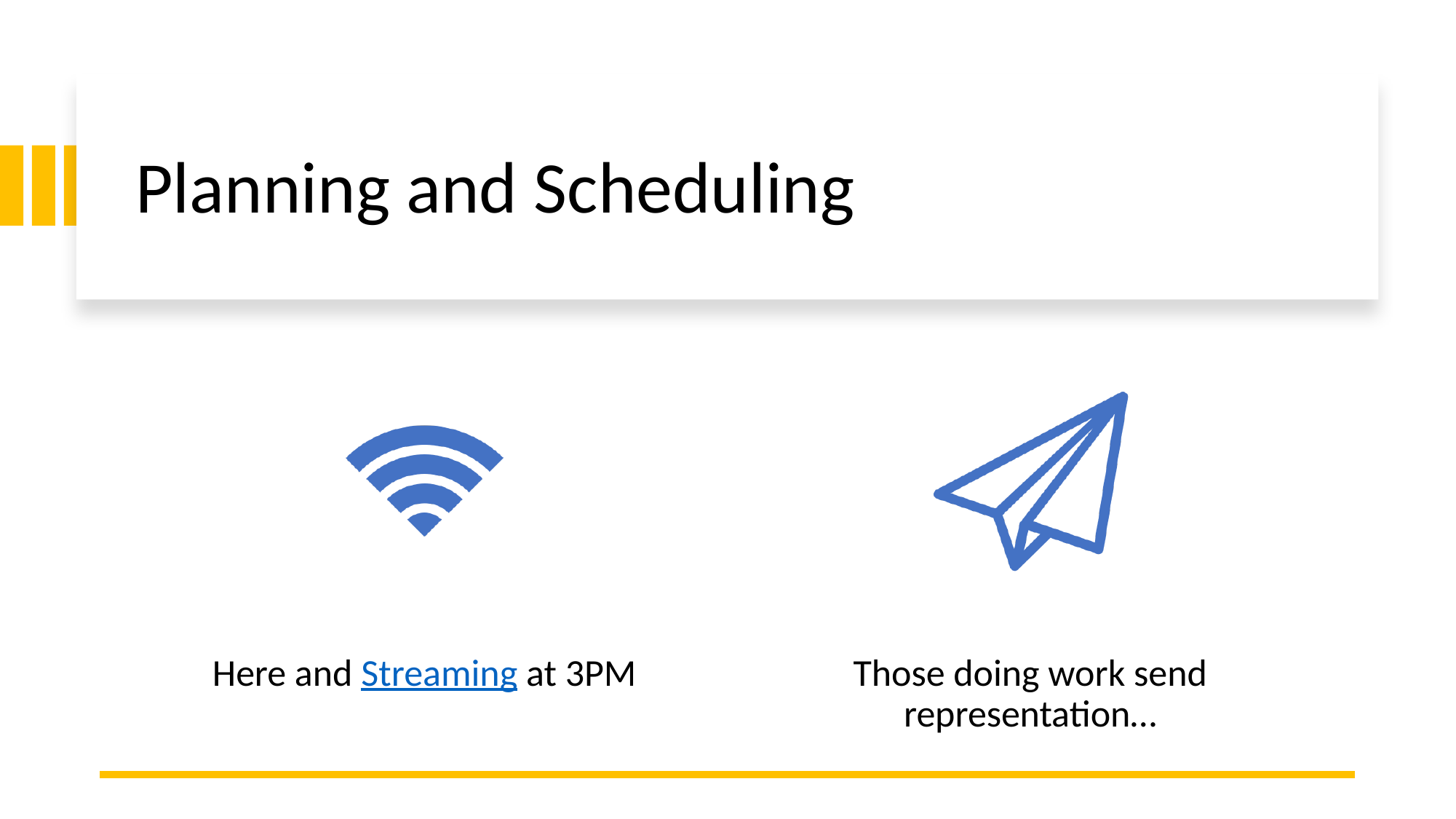

# Planning and Scheduling

Here and Streaming at 3PM
Those doing work send representation…